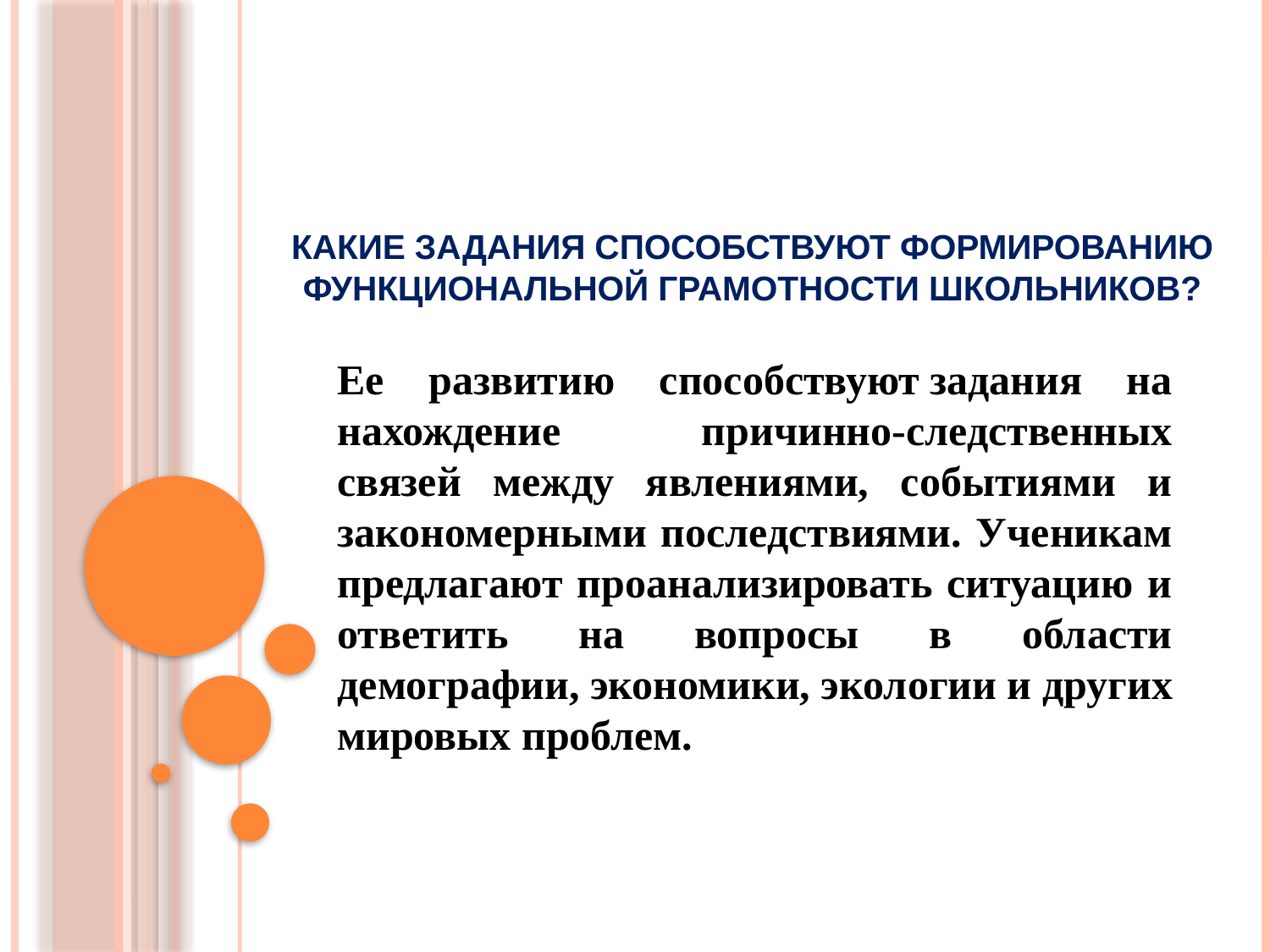

# Какие задания способствуют формированию функциональной грамотности школьников?
Ее развитию способствуют задания на нахождение причинно-следственных связей между явлениями, событиями и закономерными последствиями. Ученикам предлагают проанализировать ситуацию и ответить на вопросы в области демографии, экономики, экологии и других мировых проблем.